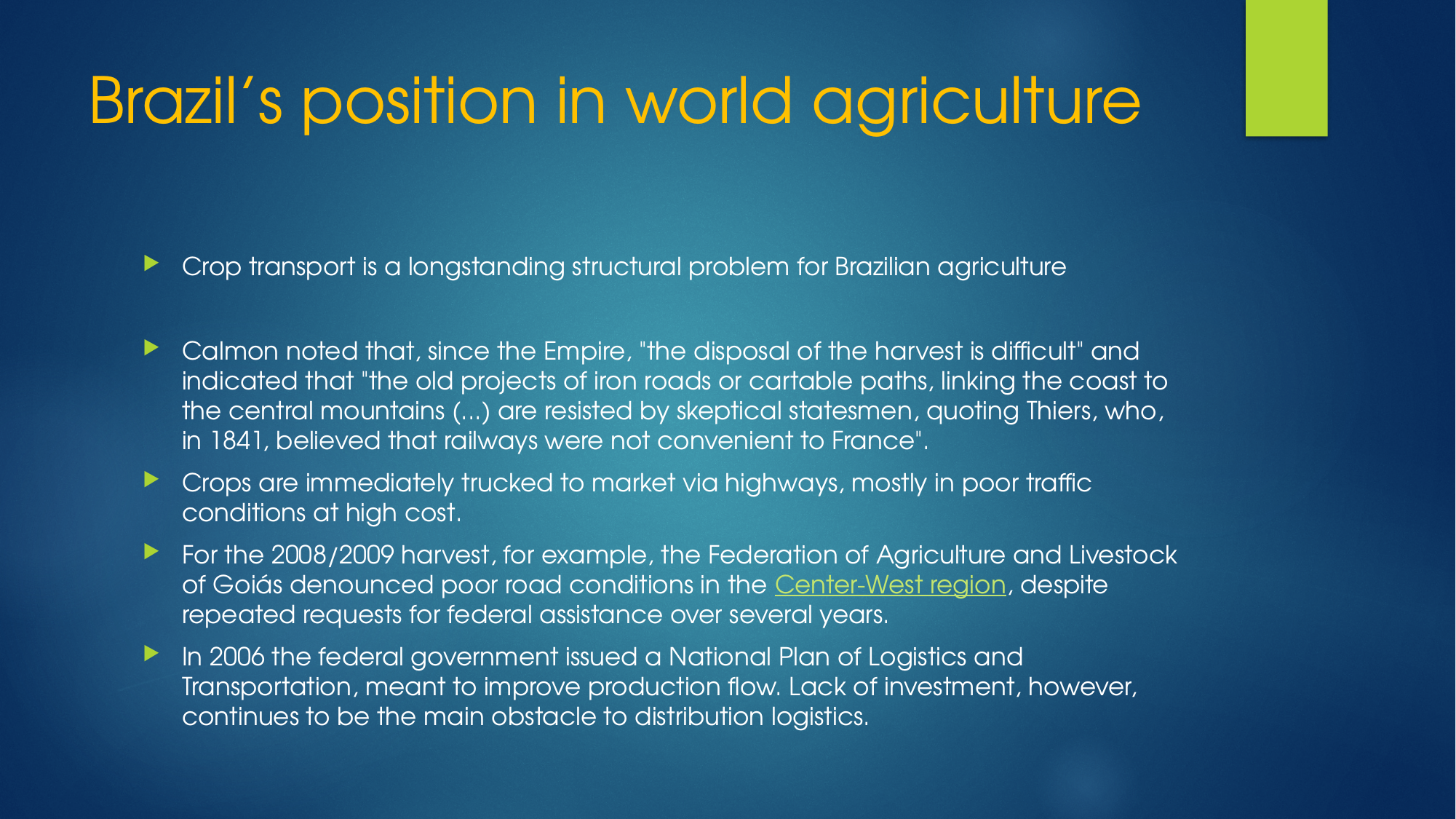

# Brazil’s position in world agriculture
Crop transport is a longstanding structural problem for Brazilian agriculture

Calmon noted that, since the Empire, "the disposal of the harvest is difficult" and indicated that "the old projects of iron roads or cartable paths, linking the coast to the central mountains (...) are resisted by skeptical statesmen, quoting Thiers, who, in 1841, believed that railways were not convenient to France".
Crops are immediately trucked to market via highways, mostly in poor traffic conditions at high cost.
For the 2008/2009 harvest, for example, the Federation of Agriculture and Livestock of Goiás denounced poor road conditions in the Center-West region, despite repeated requests for federal assistance over several years.
In 2006 the federal government issued a National Plan of Logistics and Transportation, meant to improve production flow. Lack of investment, however, continues to be the main obstacle to distribution logistics.